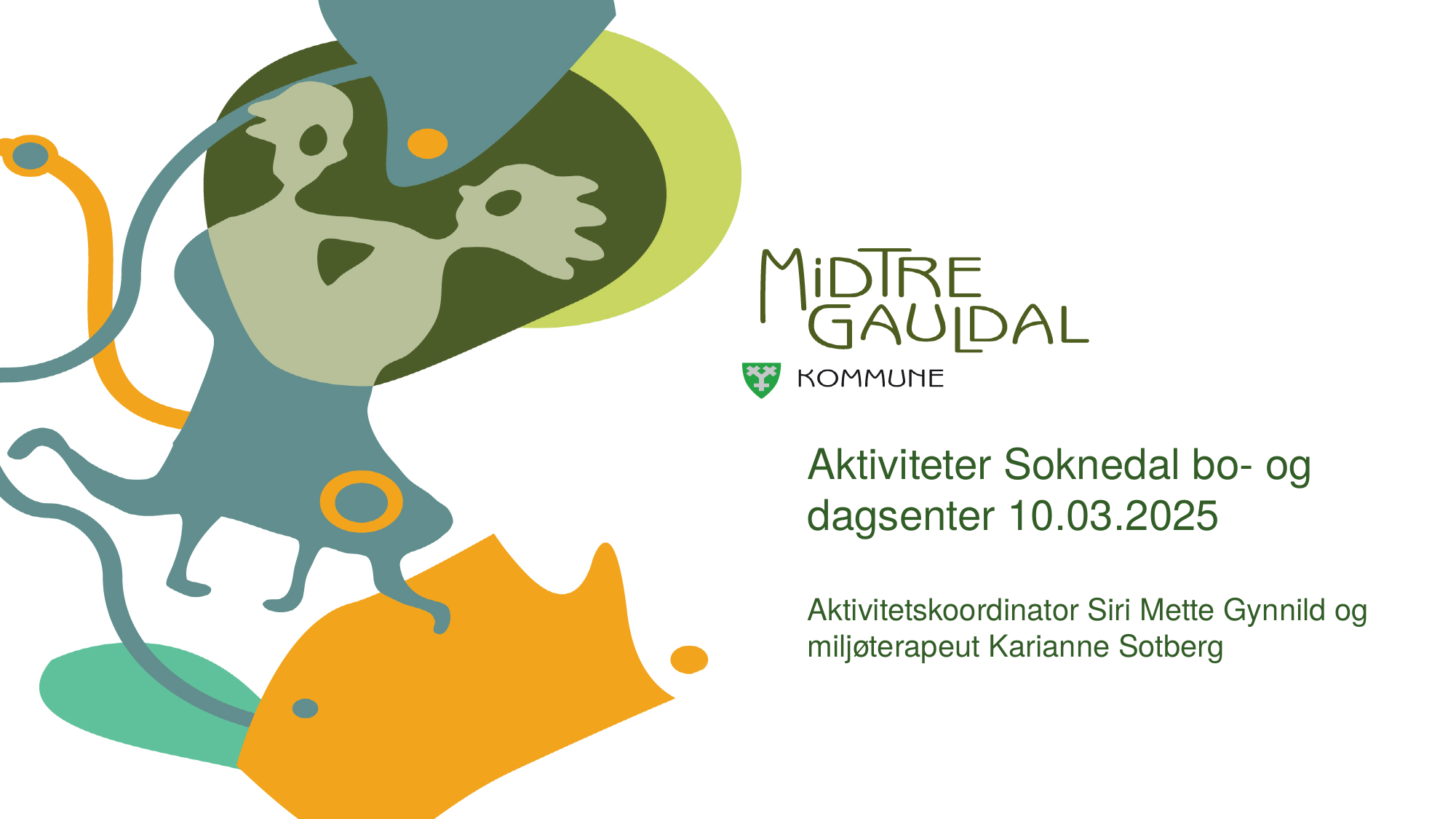

# Aktiviteter Soknedal bo- og dagsenter 10.03.2025 Aktivitetskoordinator Siri Mette Gynnild og miljøterapeut Karianne Sotberg